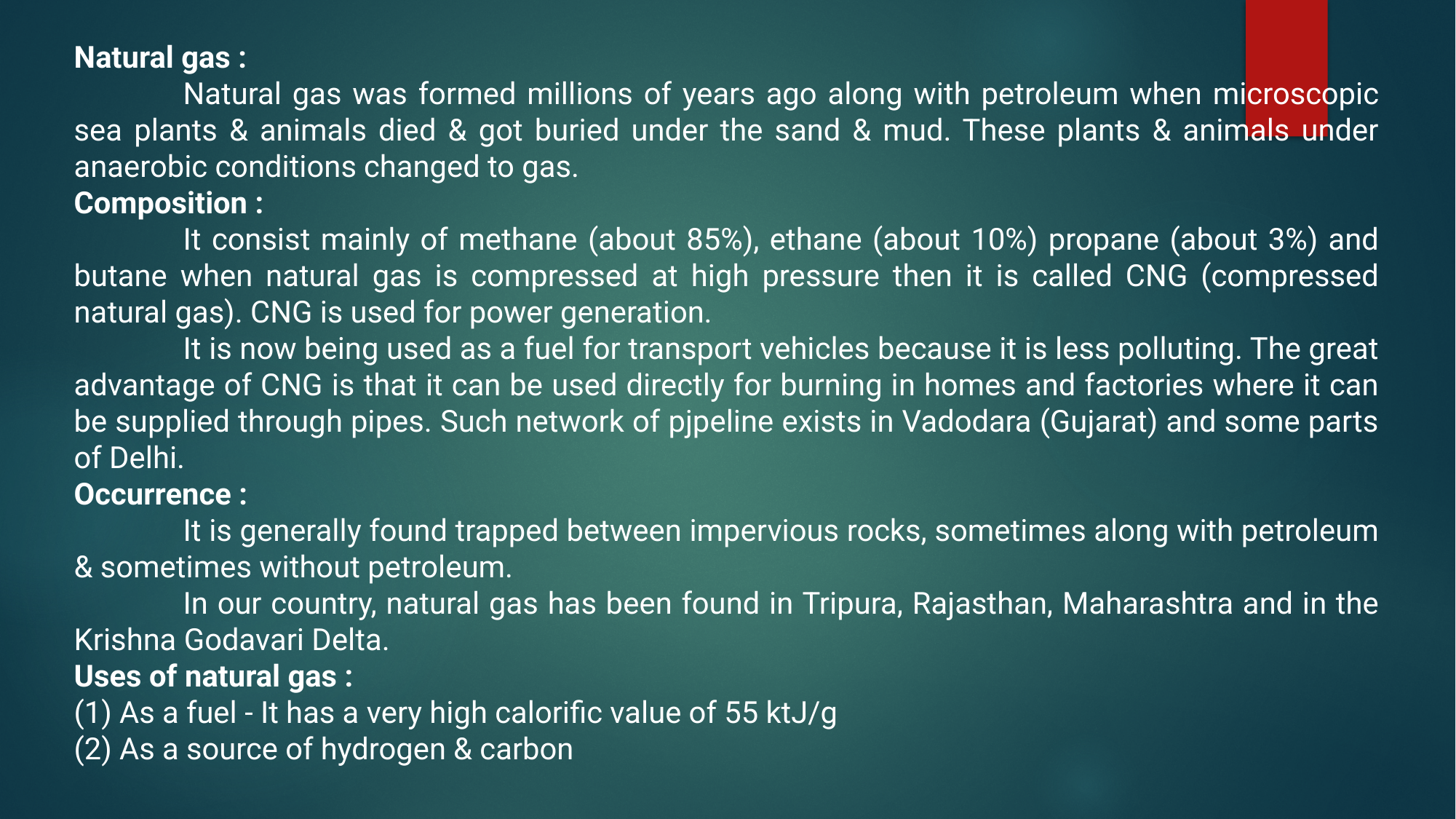

Natural gas :
	Natural gas was formed millions of years ago along with petroleum when microscopic sea plants & animals died & got buried under the sand & mud. These plants & animals under anaerobic conditions changed to gas.
Composition :
	It consist mainly of methane (about 85%), ethane (about 10%) propane (about 3%) and butane when natural gas is compressed at high pressure then it is called CNG (compressed natural gas). CNG is used for power generation.
	It is now being used as a fuel for transport vehicles because it is less polluting. The great advantage of CNG is that it can be used directly for burning in homes and factories where it can be supplied through pipes. Such network of pjpeline exists in Vadodara (Gujarat) and some parts of Delhi.
Occurrence :
	It is generally found trapped between impervious rocks, sometimes along with petroleum & sometimes without petroleum.
	In our country, natural gas has been found in Tripura, Rajasthan, Maharashtra and in the Krishna Godavari Delta.
Uses of natural gas :
(1) As a fuel - It has a very high calorific value of 55 ktJ/g
(2) As a source of hydrogen & carbon